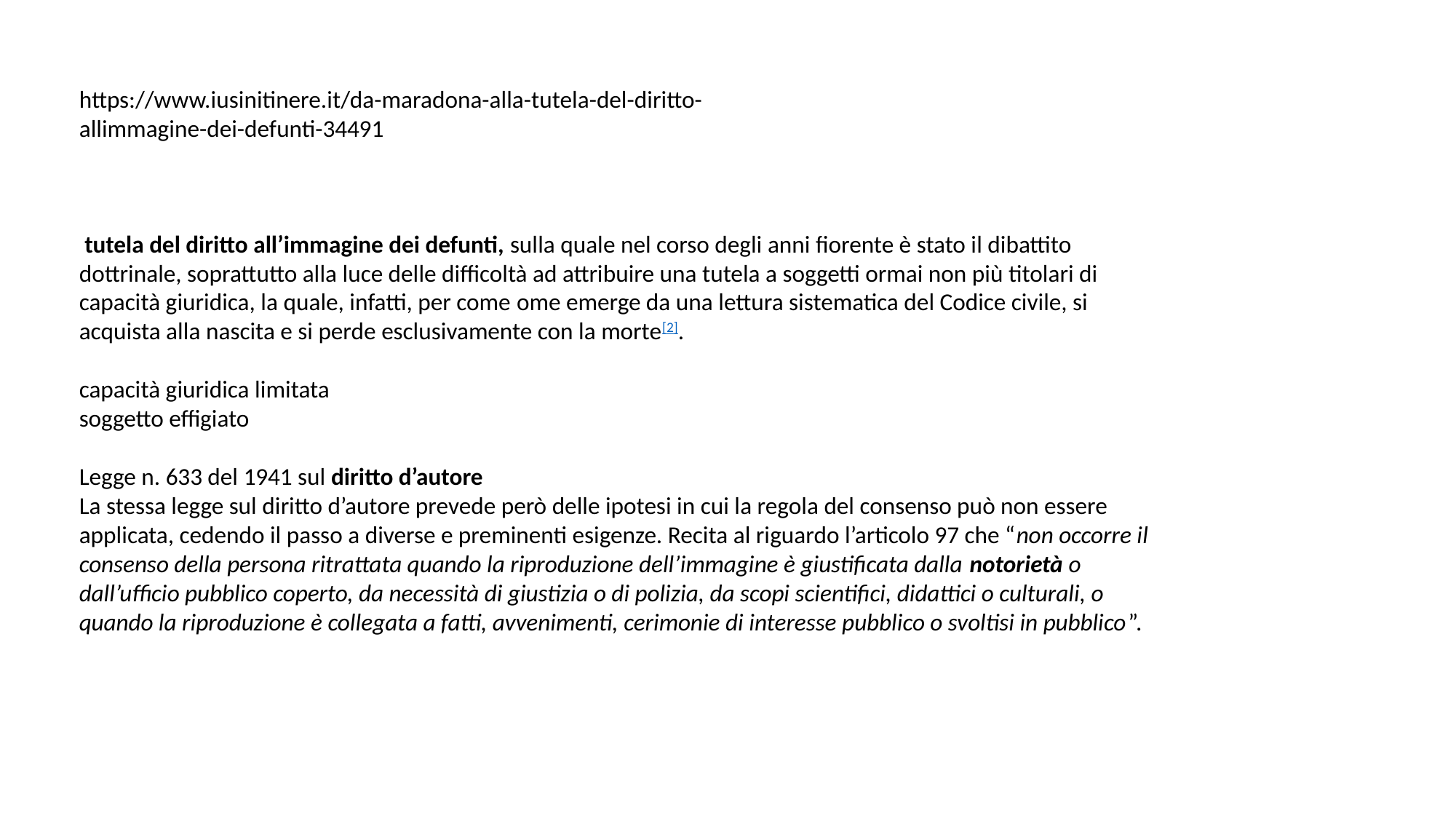

https://www.iusinitinere.it/da-maradona-alla-tutela-del-diritto-allimmagine-dei-defunti-34491
 tutela del diritto all’immagine dei defunti, sulla quale nel corso degli anni fiorente è stato il dibattito dottrinale, soprattutto alla luce delle difficoltà ad attribuire una tutela a soggetti ormai non più titolari di capacità giuridica, la quale, infatti, per come ome emerge da una lettura sistematica del Codice civile, si acquista alla nascita e si perde esclusivamente con la morte[2].

capacità giuridica limitata
soggetto effigiato

Legge n. 633 del 1941 sul diritto d’autore
La stessa legge sul diritto d’autore prevede però delle ipotesi in cui la regola del consenso può non essere applicata, cedendo il passo a diverse e preminenti esigenze. Recita al riguardo l’articolo 97 che “non occorre il consenso della persona ritrattata quando la riproduzione dell’immagine è giustificata dalla notorietà o dall’ufficio pubblico coperto, da necessità di giustizia o di polizia, da scopi scientifici, didattici o culturali, o quando la riproduzione è collegata a fatti, avvenimenti, cerimonie di interesse pubblico o svoltisi in pubblico”.